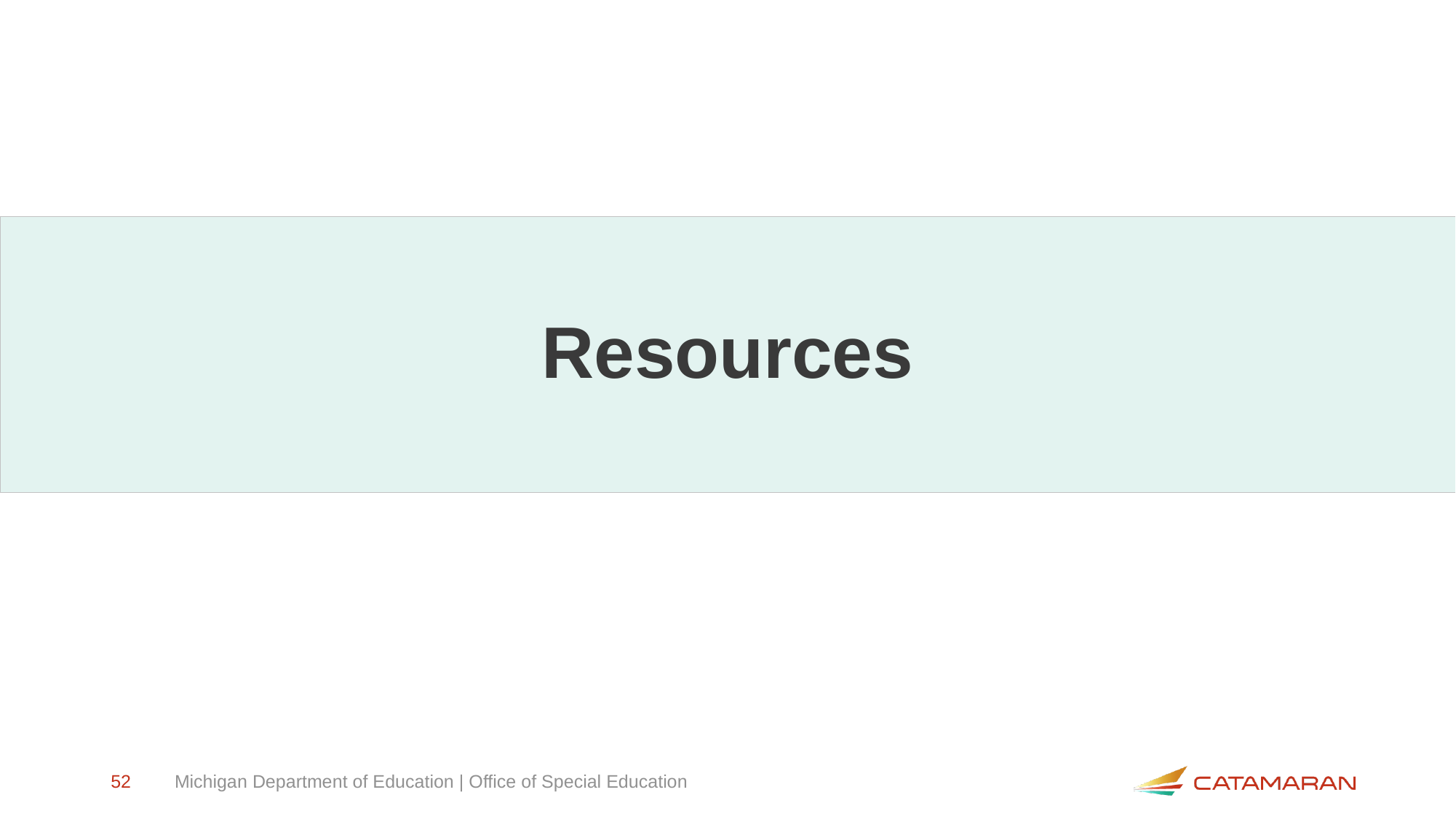

# Resources
52
Michigan Department of Education | Office of Special Education